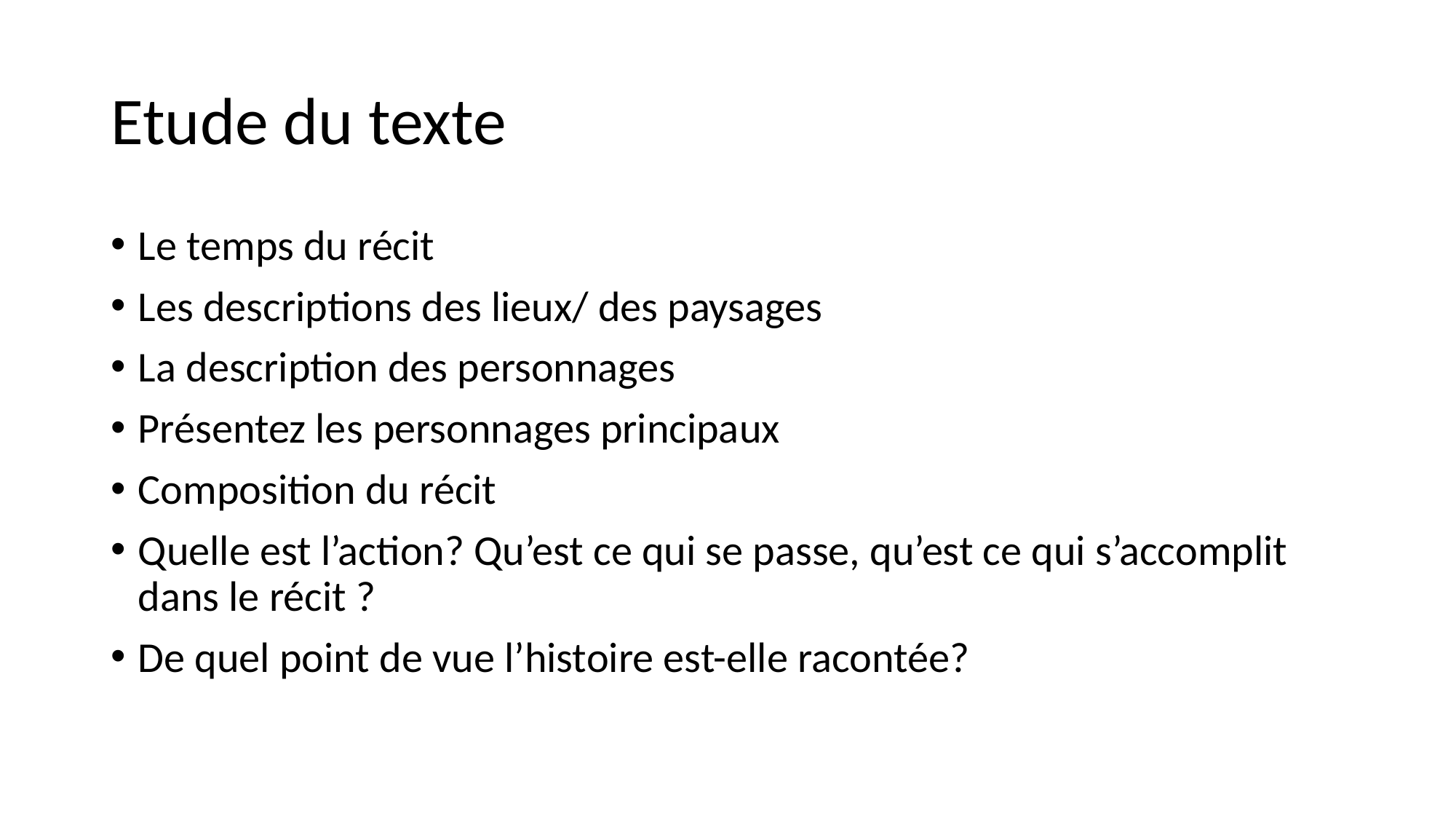

# Etude du texte
Le temps du récit
Les descriptions des lieux/ des paysages
La description des personnages
Présentez les personnages principaux
Composition du récit
Quelle est l’action? Qu’est ce qui se passe, qu’est ce qui s’accomplit dans le récit ?
De quel point de vue l’histoire est-elle racontée?